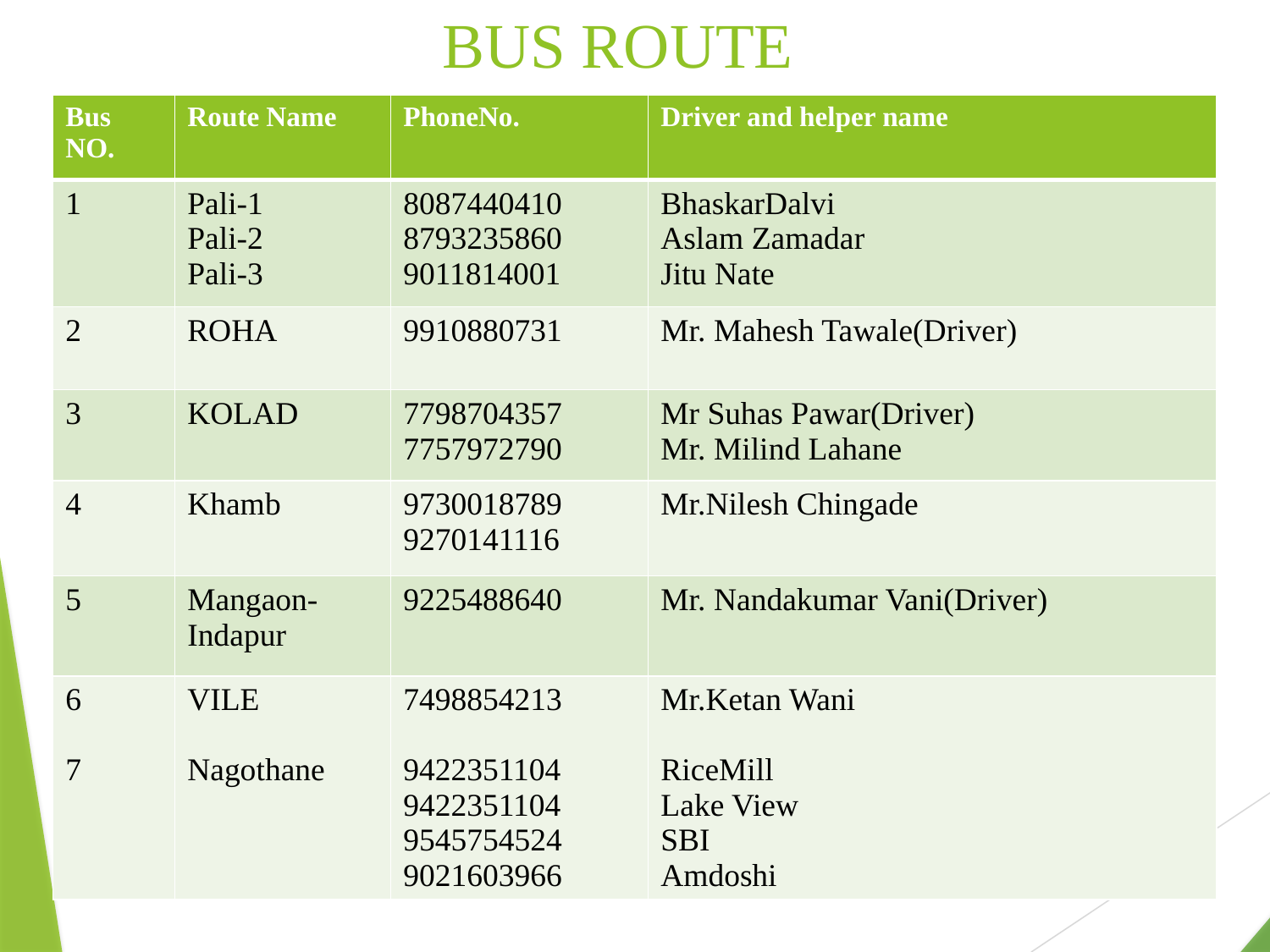

# BUS ROUTE
| Bus NO. | Route Name | PhoneNo. | Driver and helper name |
| --- | --- | --- | --- |
| 1 | Pali-1 Pali-2 Pali-3 | 8087440410 8793235860 9011814001 | BhaskarDalvi Aslam Zamadar Jitu Nate |
| 2 | ROHA | 9910880731 | Mr. Mahesh Tawale(Driver) |
| 3 | KOLAD | 7798704357 7757972790 | Mr Suhas Pawar(Driver) Mr. Milind Lahane |
| 4 | Khamb | 9730018789 9270141116 | Mr.Nilesh Chingade |
| 5 | Mangaon-Indapur | 9225488640 | Mr. Nandakumar Vani(Driver) |
| 6 7 | VILE Nagothane | 7498854213 9422351104 9422351104 9545754524 9021603966 | Mr.Ketan Wani RiceMill Lake View SBI Amdoshi |